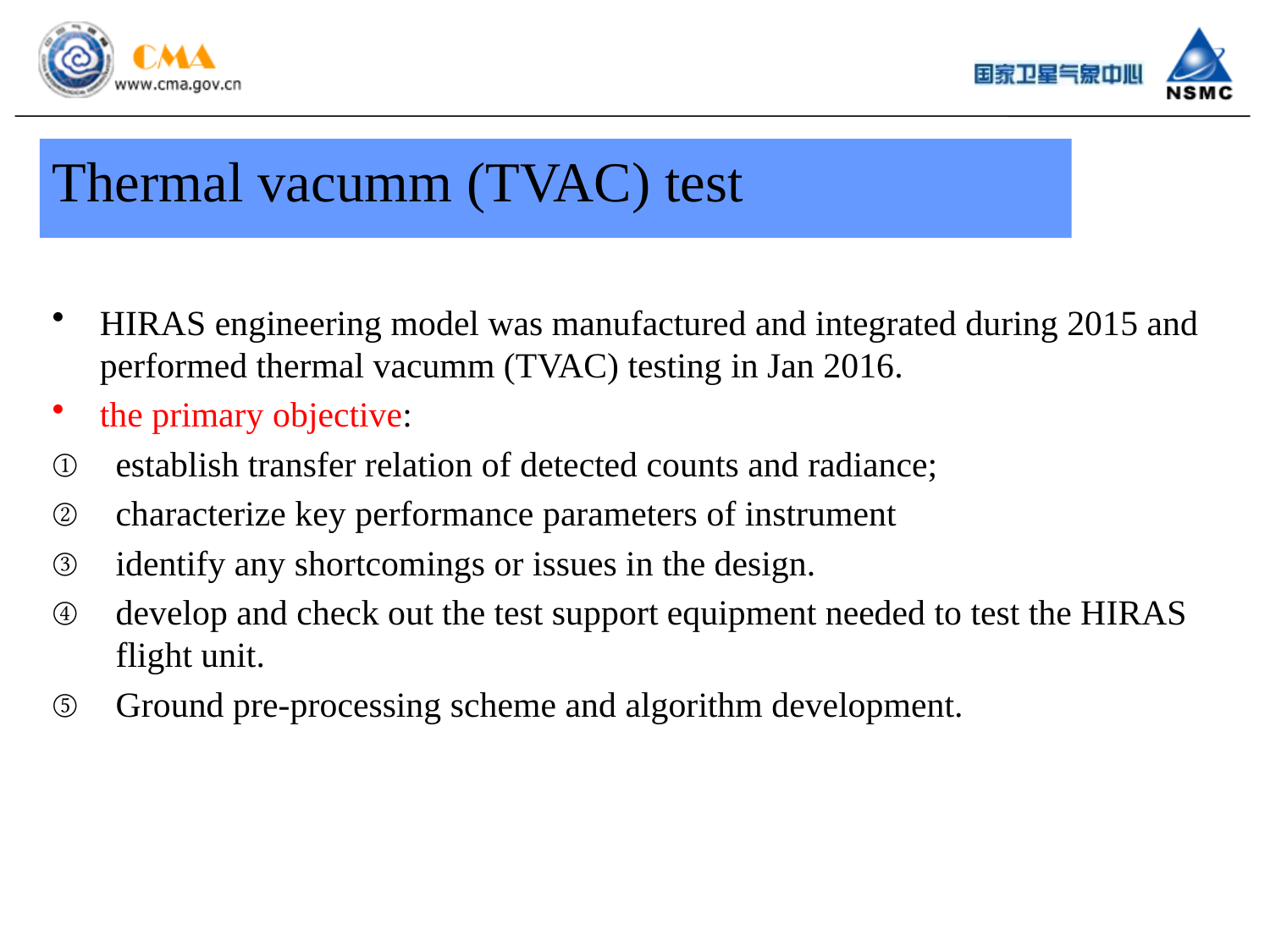

Thermal vacumm (TVAC) test
HIRAS engineering model was manufactured and integrated during 2015 and performed thermal vacumm (TVAC) testing in Jan 2016.
the primary objective:
establish transfer relation of detected counts and radiance;
characterize key performance parameters of instrument
identify any shortcomings or issues in the design.
develop and check out the test support equipment needed to test the HIRAS flight unit.
Ground pre-processing scheme and algorithm development.